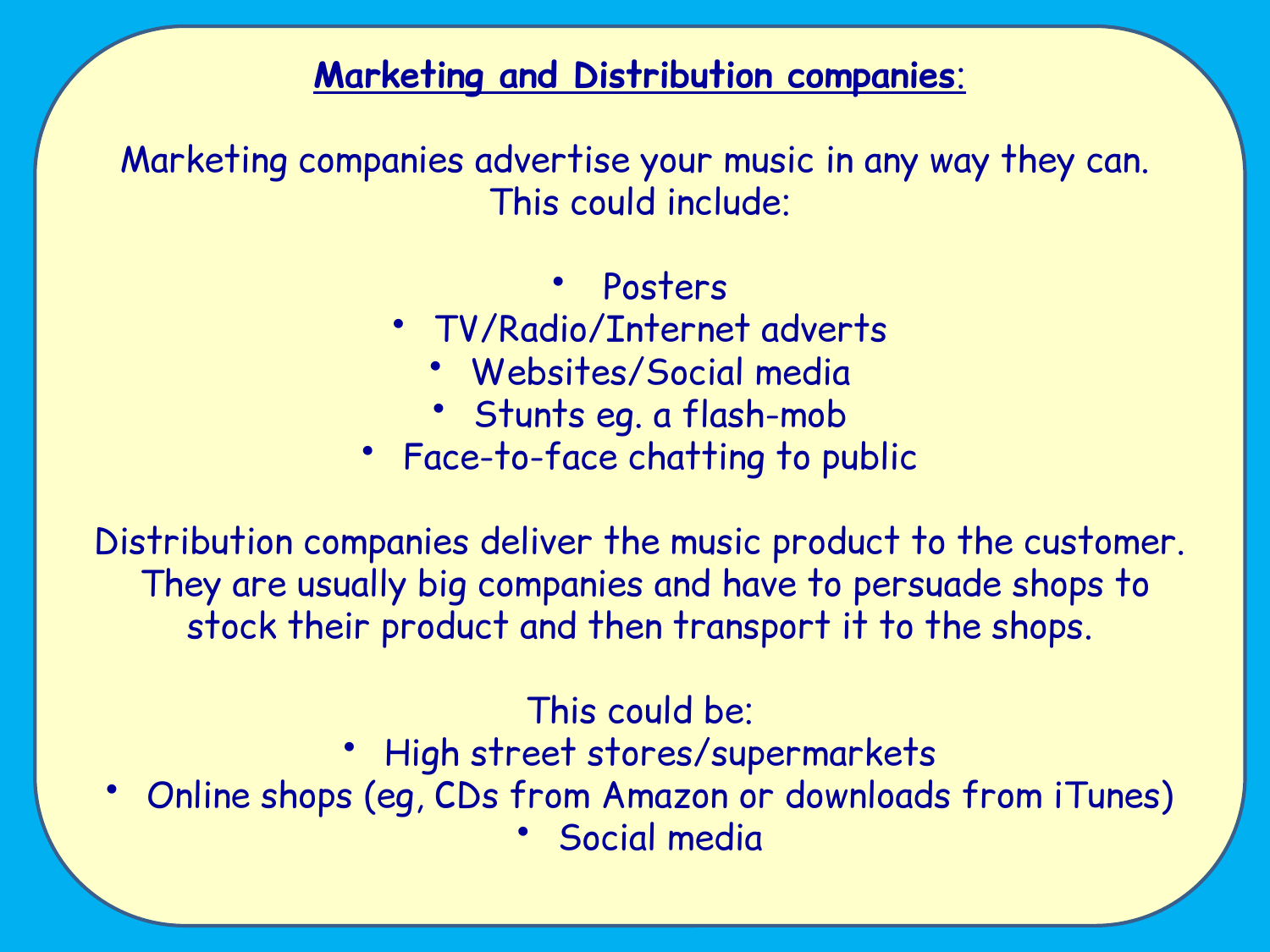

Marketing and Distribution companies:

Marketing companies advertise your music in any way they can.  This could include:

  Posters
 TV/Radio/Internet adverts
 Websites/Social media
 Stunts eg. a flash-mob
 Face-to-face chatting to public

Distribution companies deliver the music product to the customer.  They are usually big companies and have to persuade shops to stock their product and then transport it to the shops.

This could be:
 High street stores/supermarkets
 Online shops (eg, CDs from Amazon or downloads from iTunes)
 Social media